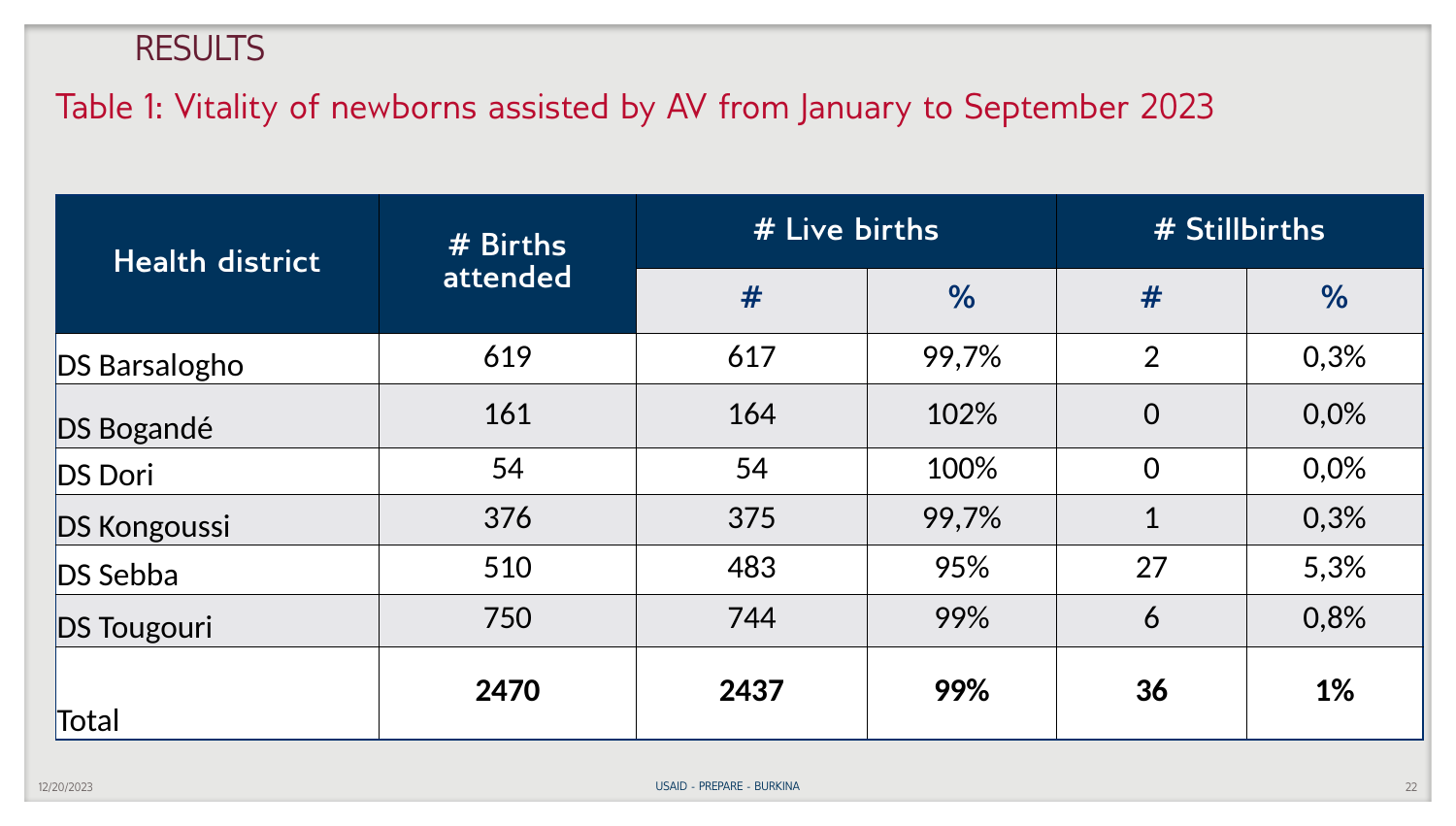

# RESULTS
Table 1: Vitality of newborns assisted by AV from January to September 2023
| Health district | # Births attended | # Live births |  | # Stillbirths |  |
| --- | --- | --- | --- | --- | --- |
|  |  | # | % | # | % |
| DS Barsalogho | 619 | 617 | 99,7% | 2 | 0,3% |
| DS Bogandé | 161 | 164 | 102% | 0 | 0,0% |
| DS Dori | 54 | 54 | 100% | 0 | 0,0% |
| DS Kongoussi | 376 | 375 | 99,7% | 1 | 0,3% |
| DS Sebba | 510 | 483 | 95% | 27 | 5,3% |
| DS Tougouri | 750 | 744 | 99% | 6 | 0,8% |
| Total | 2470 | 2437 | 99% | 36 | 1% |
12/20/2023
USAID - PREPARE - BURKINA
22